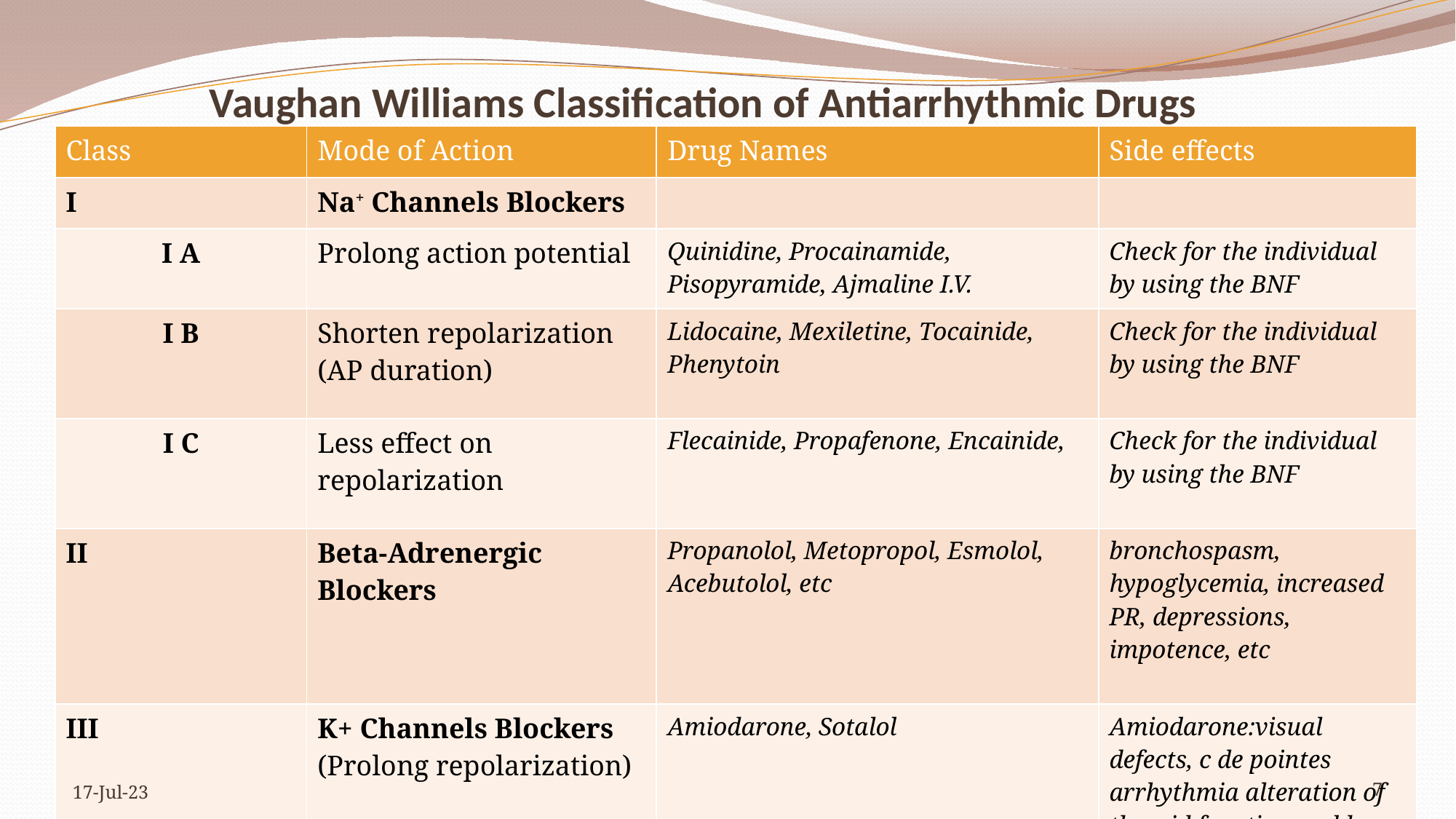

# Vaughan Williams Classification of Antiarrhythmic Drugs
| Class | Mode of Action | Drug Names | Side effects |
| --- | --- | --- | --- |
| I | Na+ Channels Blockers |  |  |
| I A | Prolong action potential | Quinidine, Procainamide, Pisopyramide, Ajmaline I.V. | Check for the individual by using the BNF |
| I B | Shorten repolarization (AP duration) | Lidocaine, Mexiletine, Tocainide, Phenytoin | Check for the individual by using the BNF |
| I C | Less effect on repolarization | Flecainide, Propafenone, Encainide, | Check for the individual by using the BNF |
| II | Beta-Adrenergic Blockers | Propanolol, Metopropol, Esmolol, Acebutolol, etc | bronchospasm, hypoglycemia, increased PR, depressions, impotence, etc |
| III | K+ Channels Blockers (Prolong repolarization) | Amiodarone, Sotalol | Amiodarone:visual defects, c de pointes arrhythmia alteration of thyroid function and lung fibrosis |
| IV | Calcium Channel (L-type) Blockers | Verapamil, Diltiazem | Check under antihypertensives |
| Miscellaneous | Miscellaneous Actions | Adenosine, Magnesium, Alinidine Digoxin |  |
17-Jul-23
7